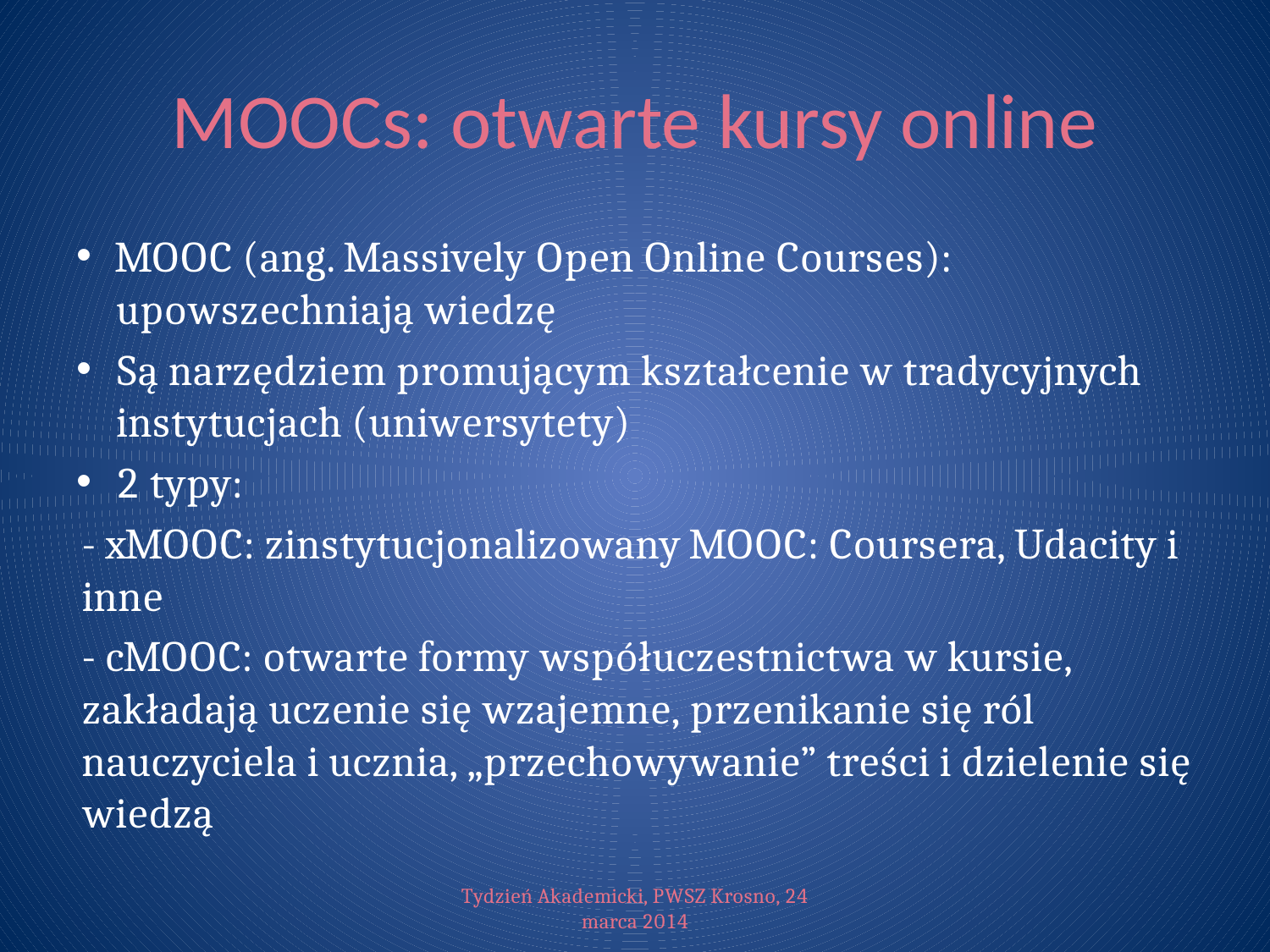

# MOOCs: otwarte kursy online
MOOC (ang. Massively Open Online Courses): upowszechniają wiedzę
Są narzędziem promującym kształcenie w tradycyjnych instytucjach (uniwersytety)
2 typy:
- xMOOC: zinstytucjonalizowany MOOC: Coursera, Udacity i inne
- cMOOC: otwarte formy współuczestnictwa w kursie, zakładają uczenie się wzajemne, przenikanie się ról nauczyciela i ucznia, „przechowywanie” treści i dzielenie się wiedzą
Tydzień Akademicki, PWSZ Krosno, 24 marca 2014